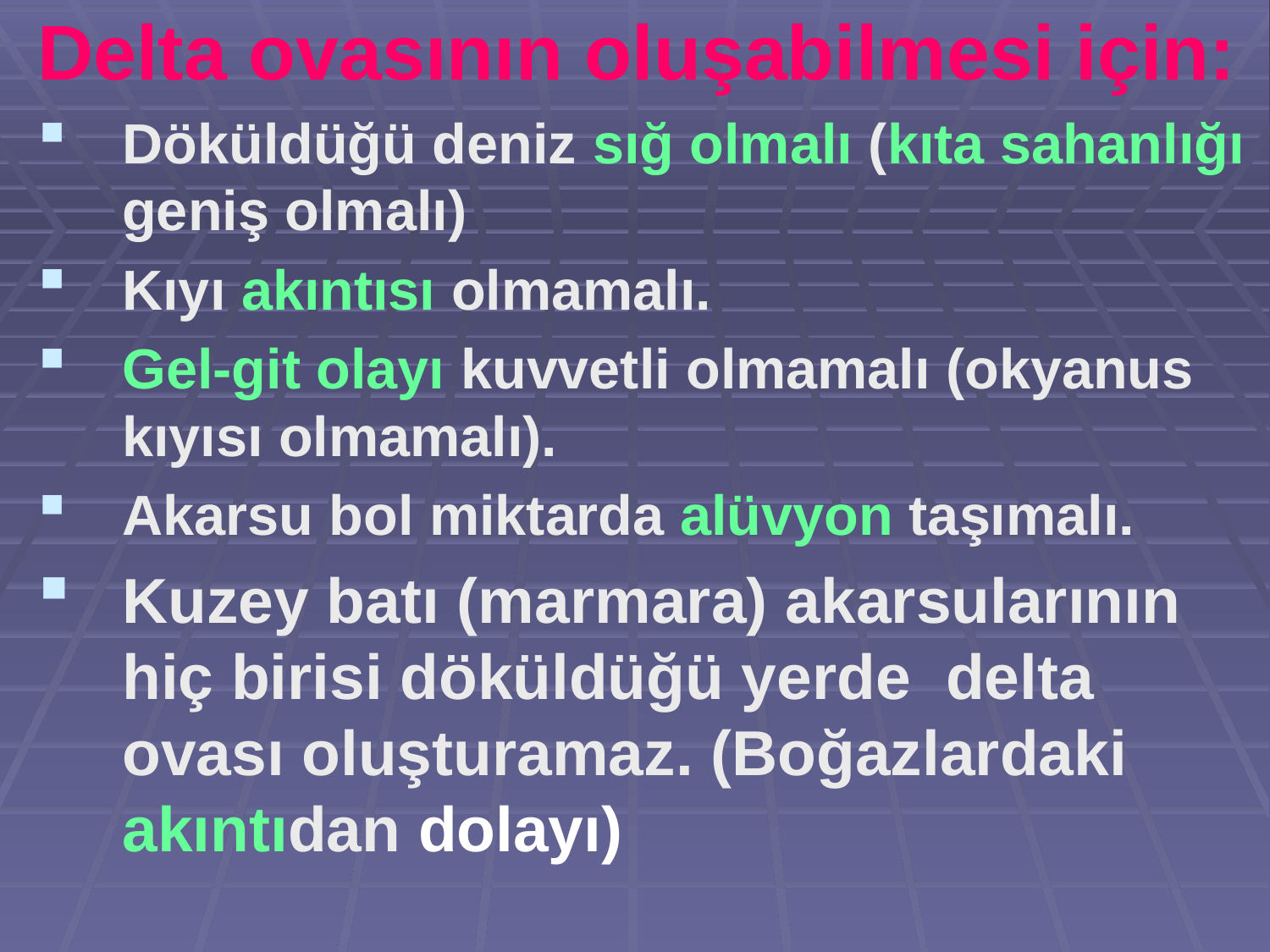

Delta ovasının oluşabilmesi için:
Döküldüğü deniz sığ olmalı (kıta sahanlığı geniş olmalı)
Kıyı akıntısı olmamalı.
Gel-git olayı kuvvetli olmamalı (okyanus kıyısı olmamalı).
Akarsu bol miktarda alüvyon taşımalı.
Kuzey batı (marmara) akarsularının hiç birisi döküldüğü yerde  delta ovası oluşturamaz. (Boğazlardaki akıntıdan dolayı)